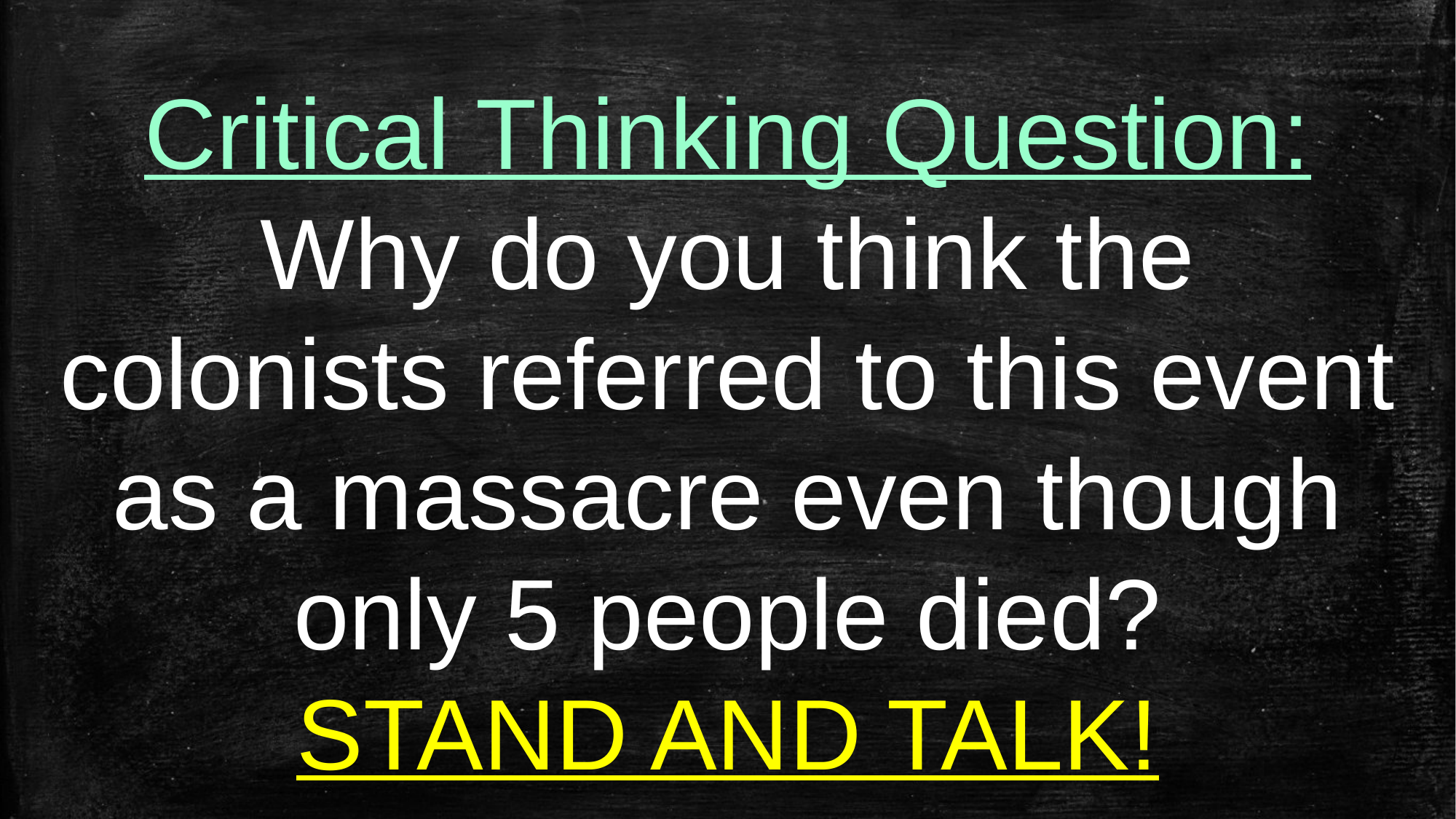

Critical Thinking Question: Why do you think the colonists referred to this event as a massacre even though only 5 people died?
STAND AND TALK!